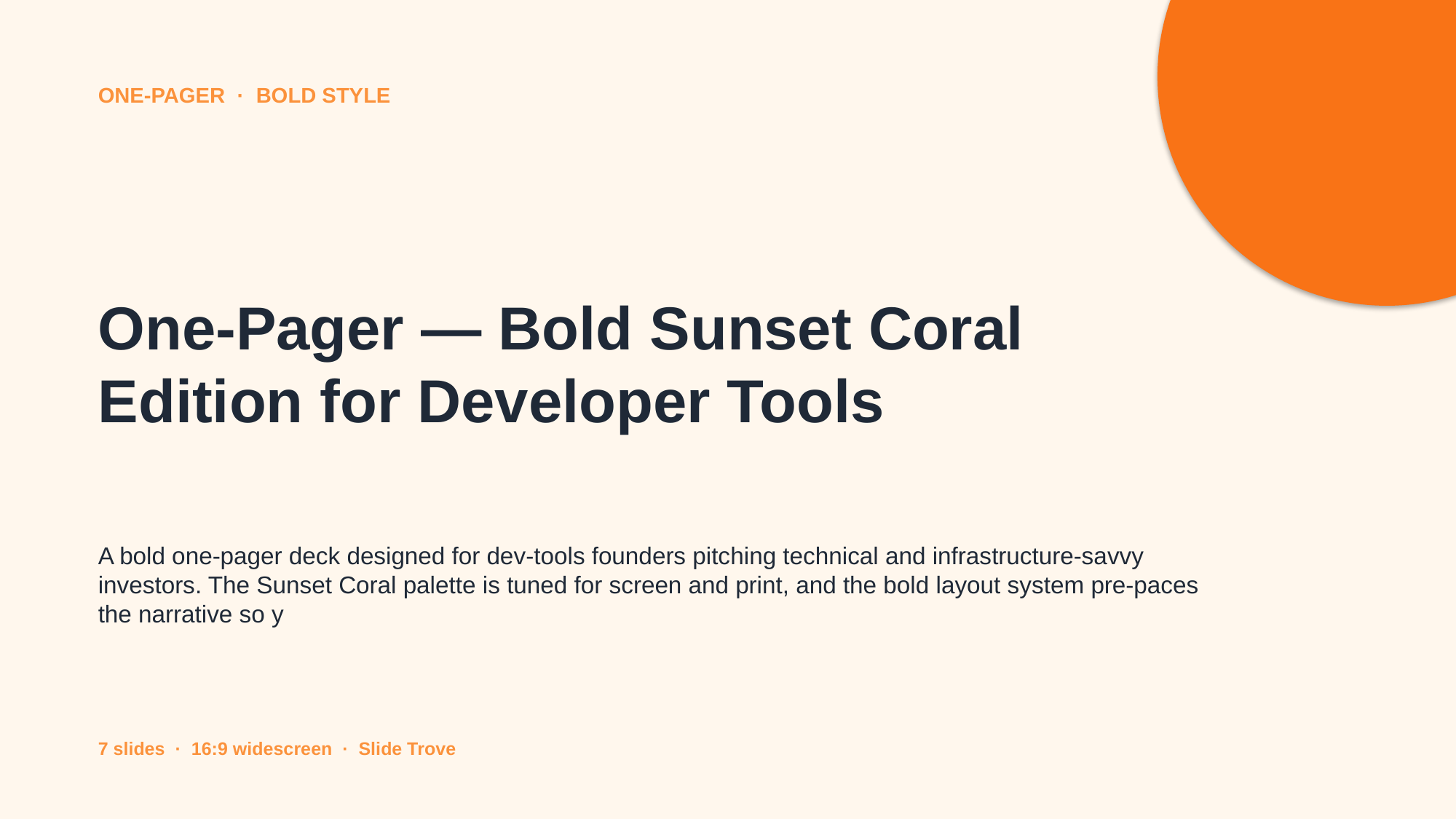

ONE-PAGER  ·  BOLD STYLE
One-Pager — Bold Sunset Coral Edition for Developer Tools
A bold one-pager deck designed for dev-tools founders pitching technical and infrastructure-savvy investors. The Sunset Coral palette is tuned for screen and print, and the bold layout system pre-paces the narrative so y
7 slides  ·  16:9 widescreen  ·  Slide Trove